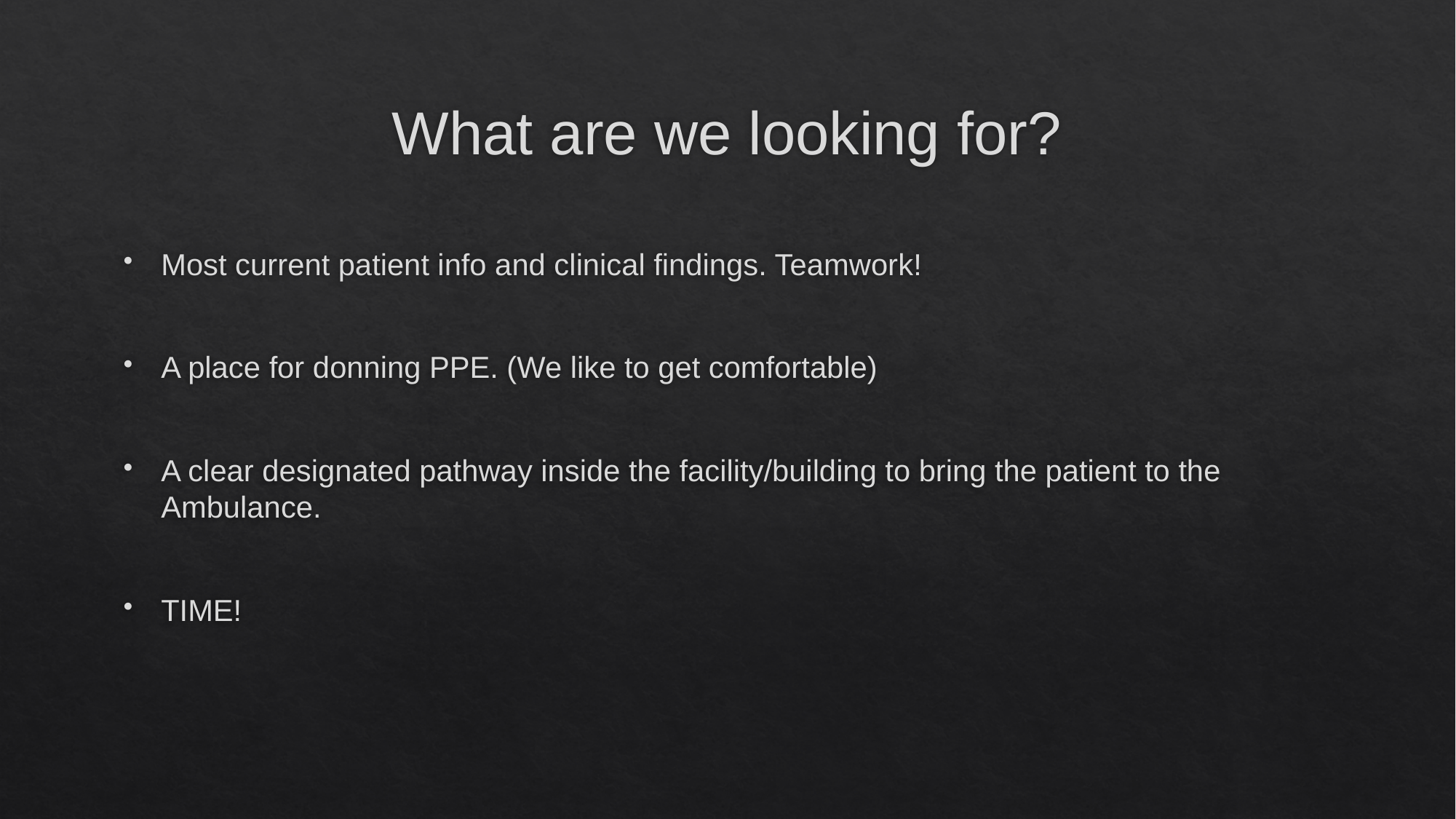

# What are we looking for?
Most current patient info and clinical findings. Teamwork!

A place for donning PPE. (We like to get comfortable)

A clear designated pathway inside the facility/building to bring the patient to the Ambulance.

TIME!